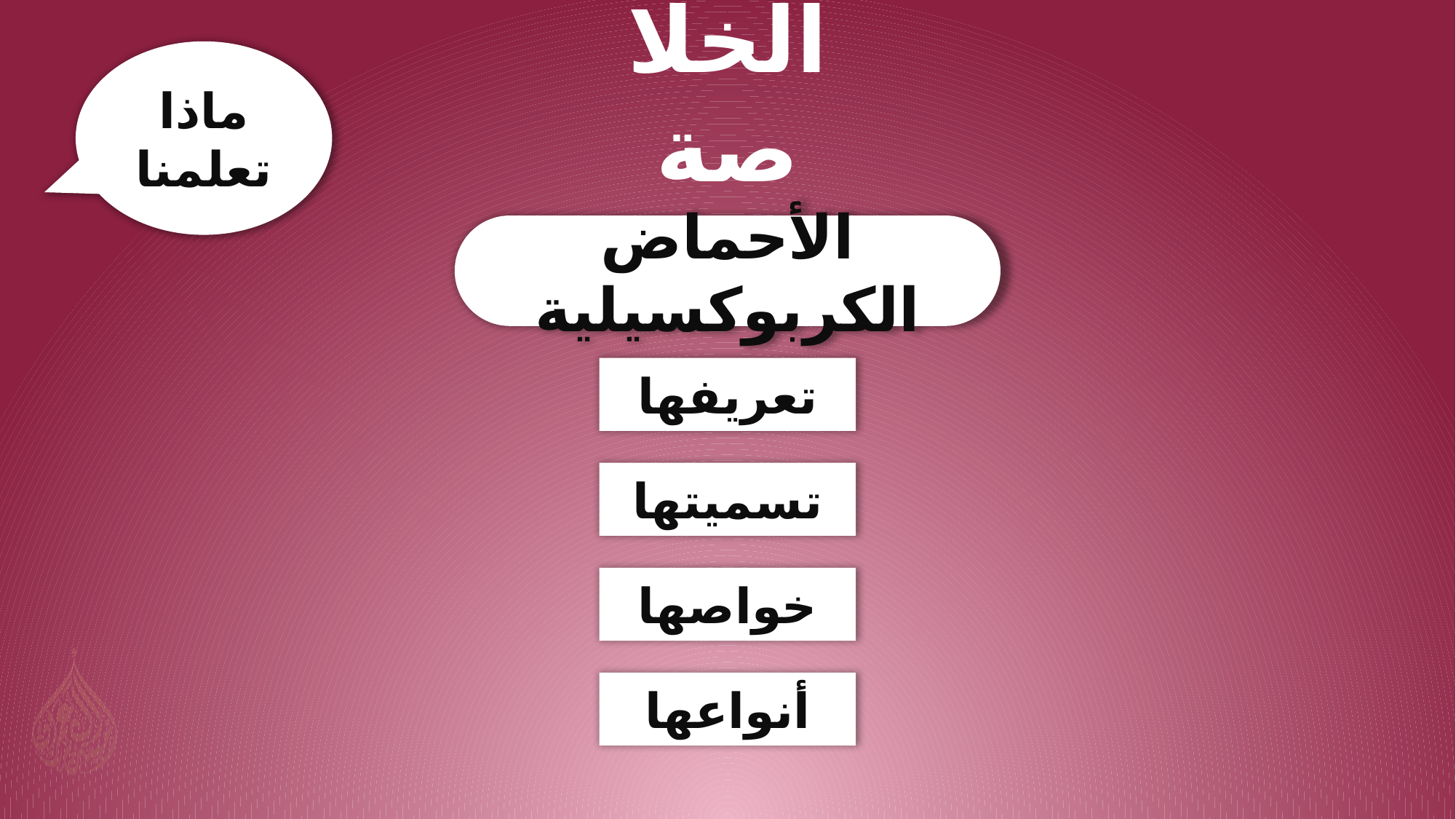

الخلاصة
ماذا تعلمنا
الأحماض الكربوكسيلية
تعريفها
تسميتها
خواصها
أنواعها